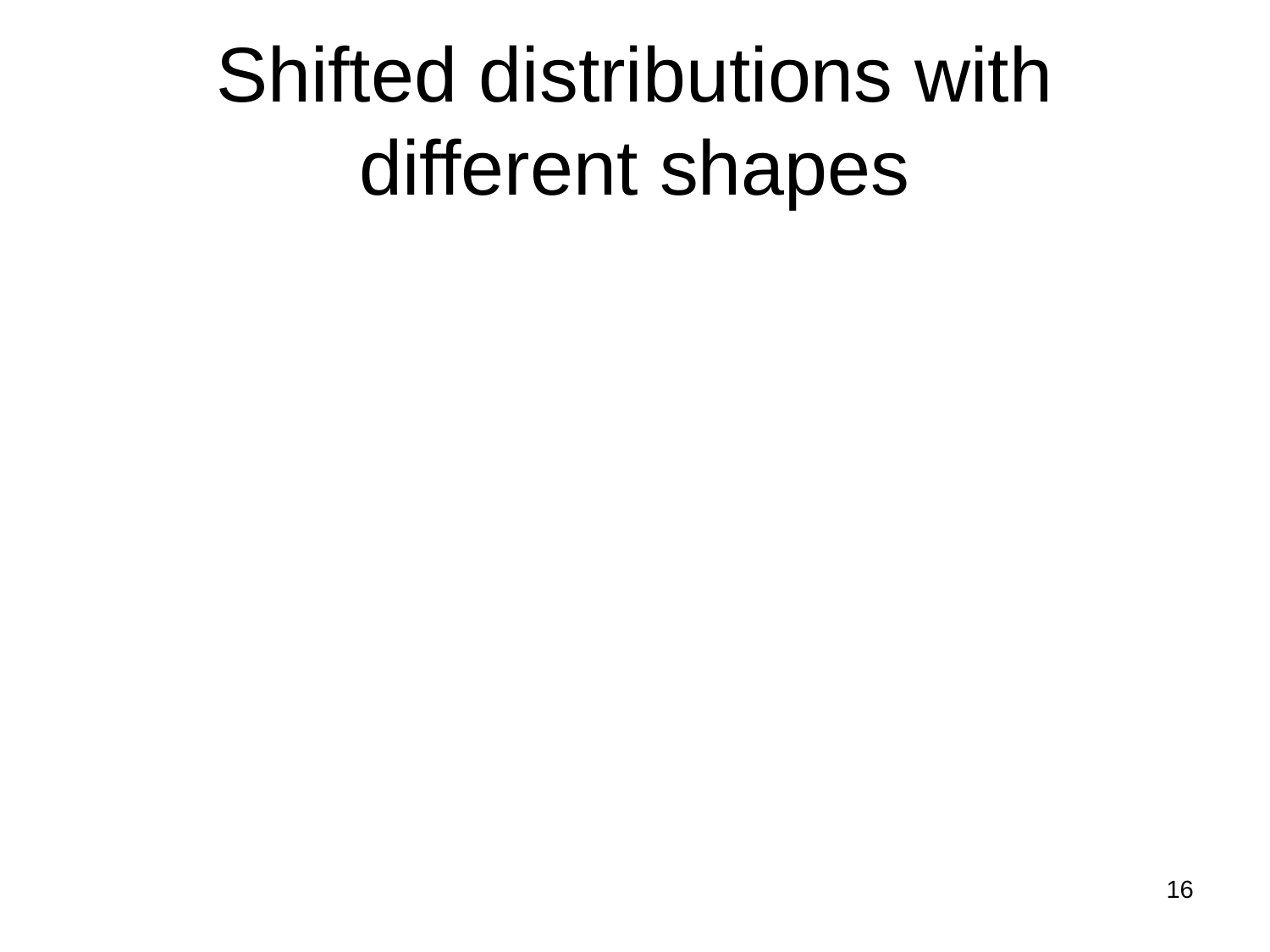

# Shifted distributions with different shapes
16